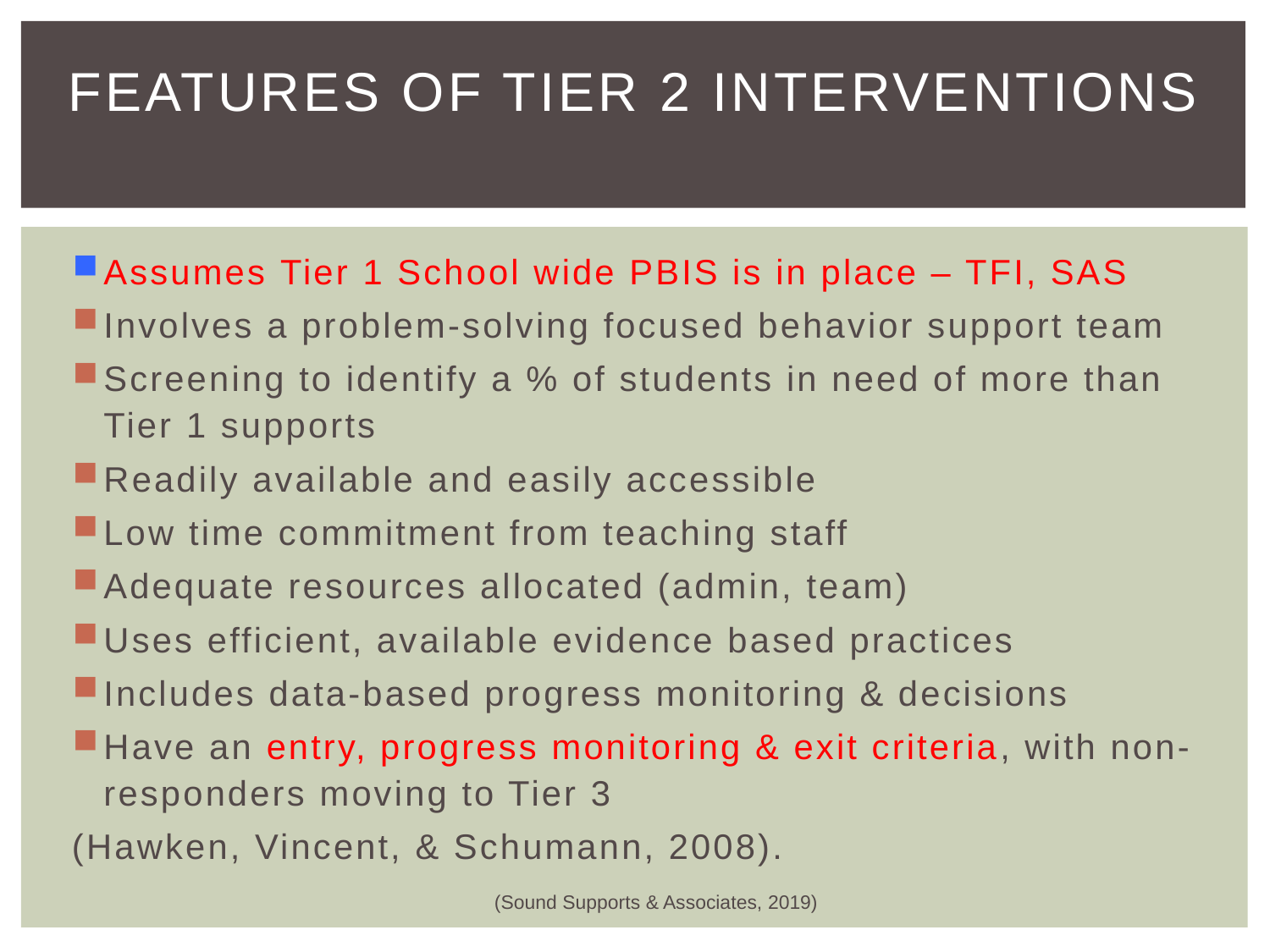

# Features of Tier 2 Interventions
Assumes Tier 1 School wide PBIS is in place – TFI, SAS
Involves a problem-solving focused behavior support team
Screening to identify a % of students in need of more than Tier 1 supports
Readily available and easily accessible
Low time commitment from teaching staff
Adequate resources allocated (admin, team)
Uses efficient, available evidence based practices
Includes data-based progress monitoring & decisions
Have an entry, progress monitoring & exit criteria, with non-responders moving to Tier 3
(Hawken, Vincent, & Schumann, 2008).
(Sound Supports & Associates, 2019)